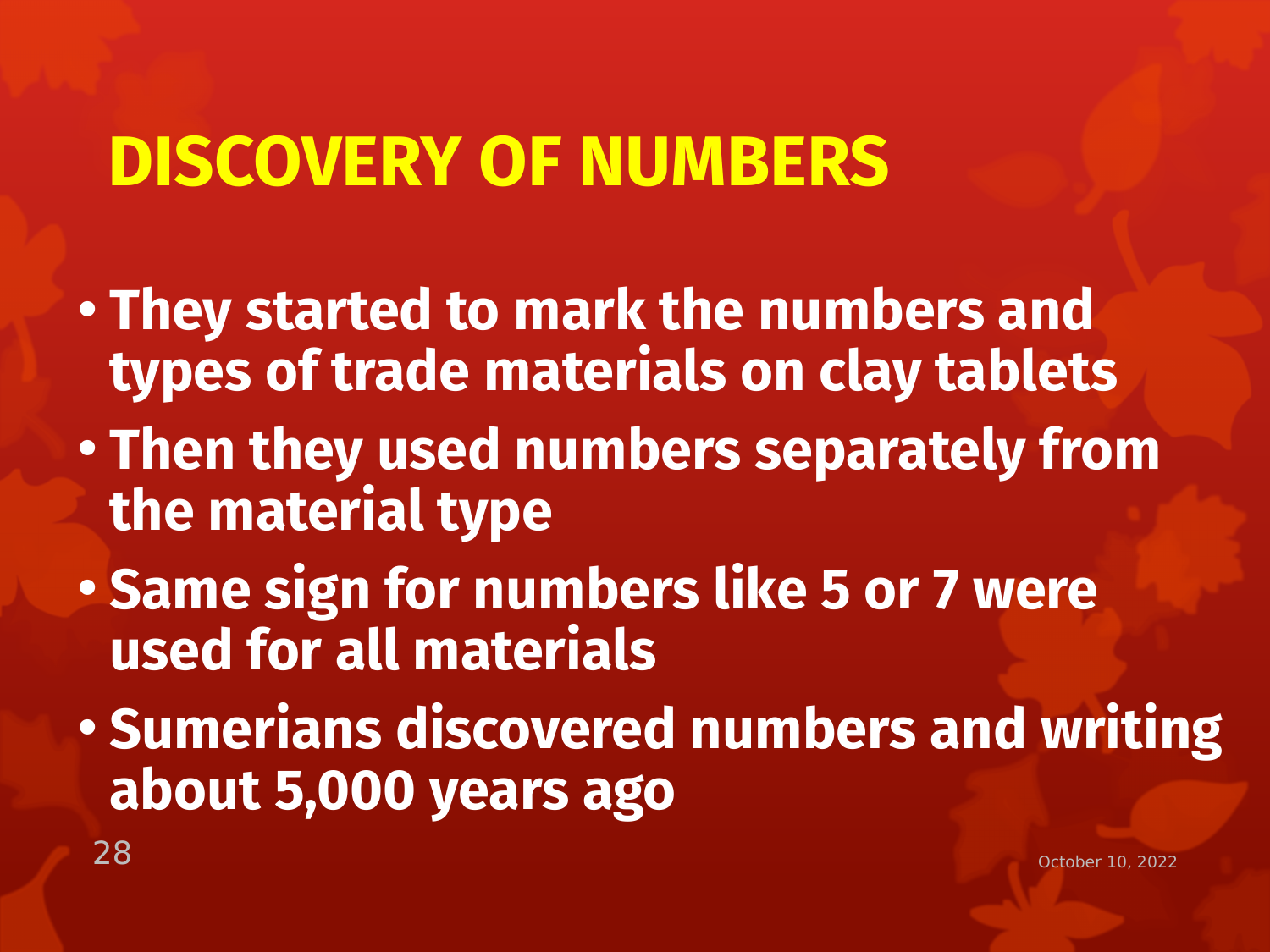

# DISCOVERY OF NUMBERS
They started to mark the numbers and types of trade materials on clay tablets
Then they used numbers separately from the material type
Same sign for numbers like 5 or 7 were used for all materials
Sumerians discovered numbers and writing about 5,000 years ago

28
October 10, 2022